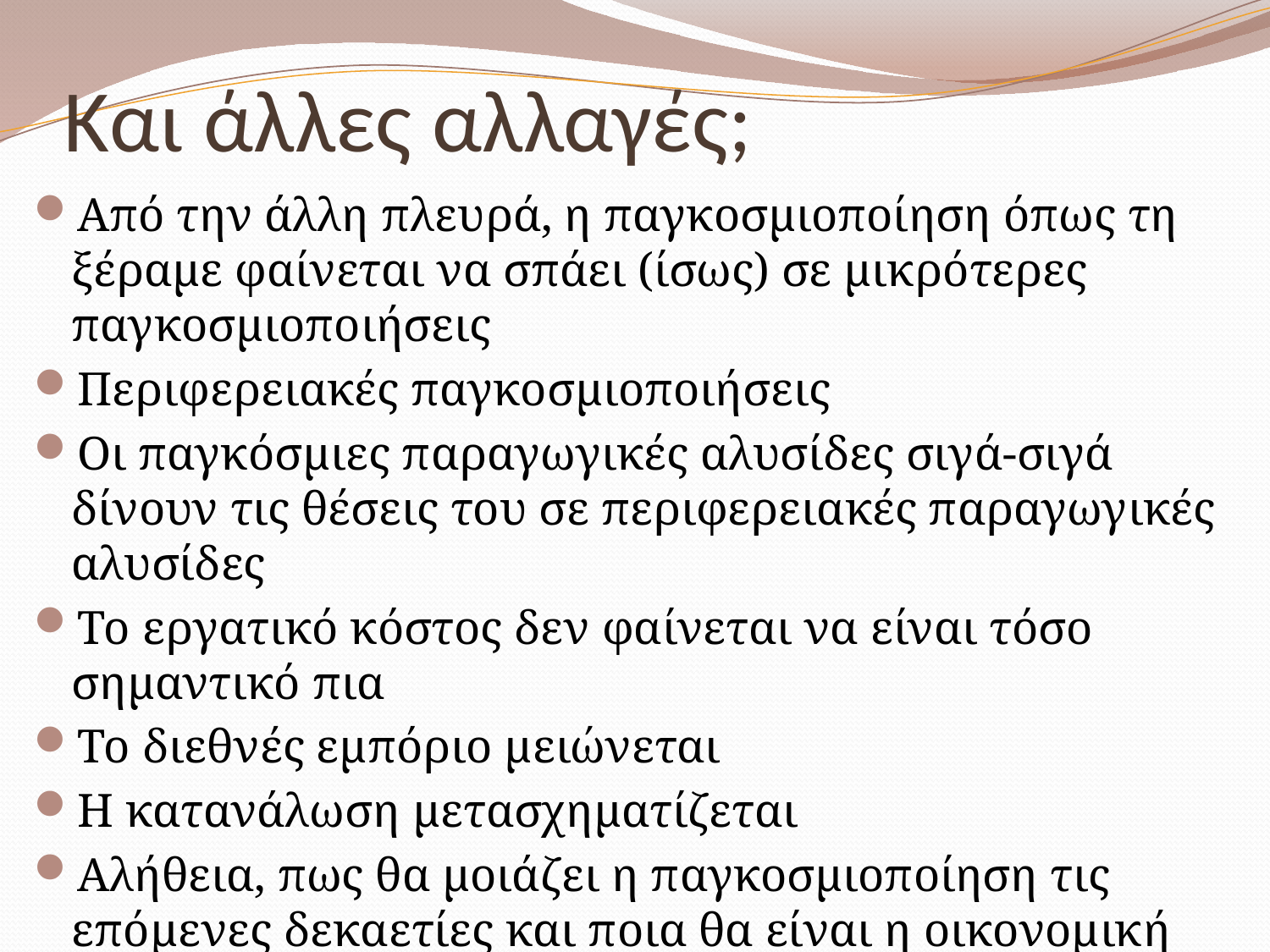

# Και άλλες αλλαγές;
Από την άλλη πλευρά, η παγκοσμιοποίηση όπως τη ξέραμε φαίνεται να σπάει (ίσως) σε μικρότερες παγκοσμιοποιήσεις
Περιφερειακές παγκοσμιοποιήσεις
Οι παγκόσμιες παραγωγικές αλυσίδες σιγά-σιγά δίνουν τις θέσεις του σε περιφερειακές παραγωγικές αλυσίδες
Το εργατικό κόστος δεν φαίνεται να είναι τόσο σημαντικό πια
Το διεθνές εμπόριο μειώνεται
Η κατανάλωση μετασχηματίζεται
Αλήθεια, πως θα μοιάζει η παγκοσμιοποίηση τις επόμενες δεκαετίες και ποια θα είναι η οικονομική της γεωγραφία;